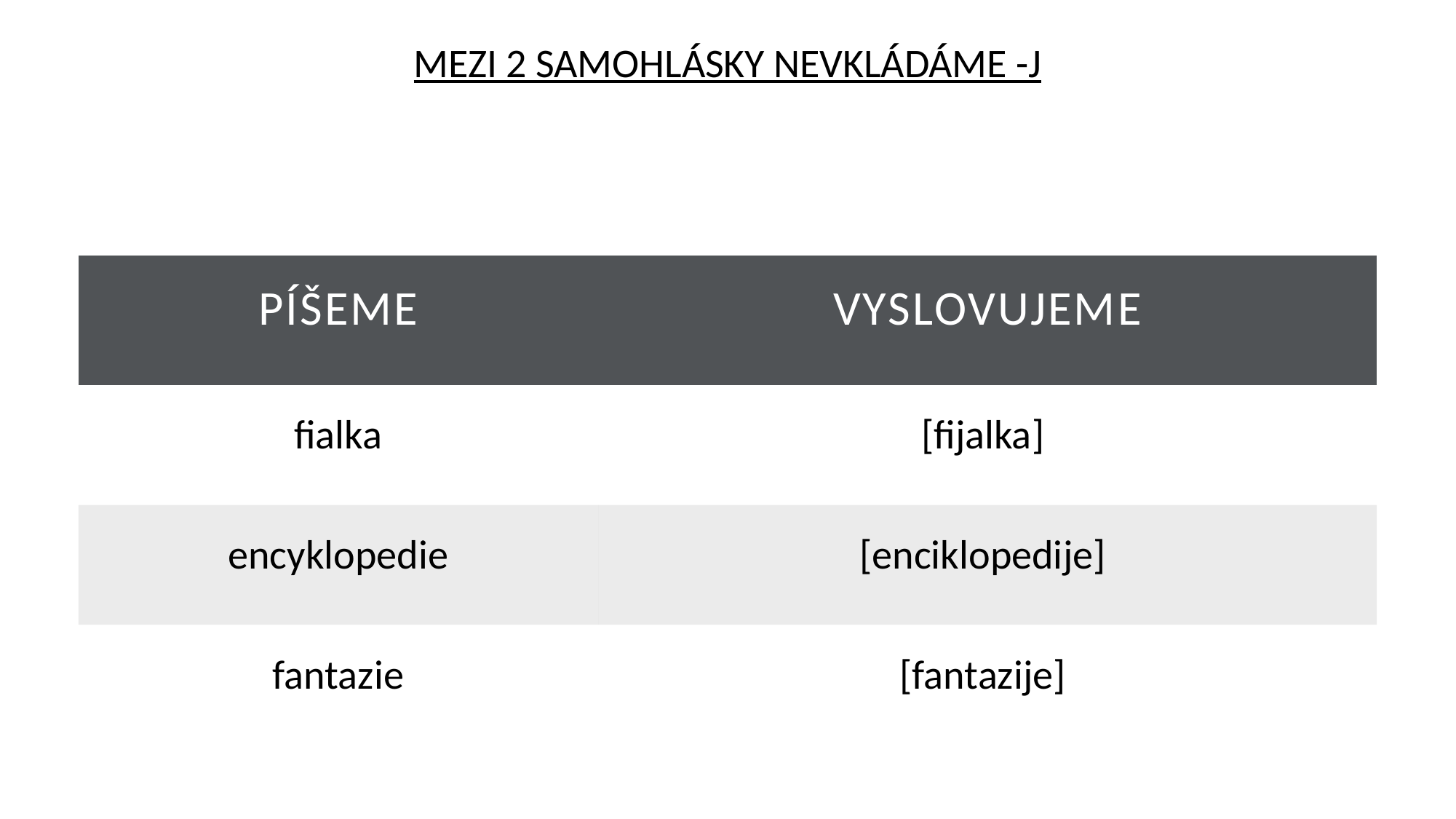

# MEZI 2 SAMOHLÁSKY NEVKLÁDÁME -J

| PÍŠEME | VYSLOVUJEME |
| --- | --- |
| fialka | [fijalka] |
| encyklopedie | [enciklopedije] |
| fantazie | [fantazije] |